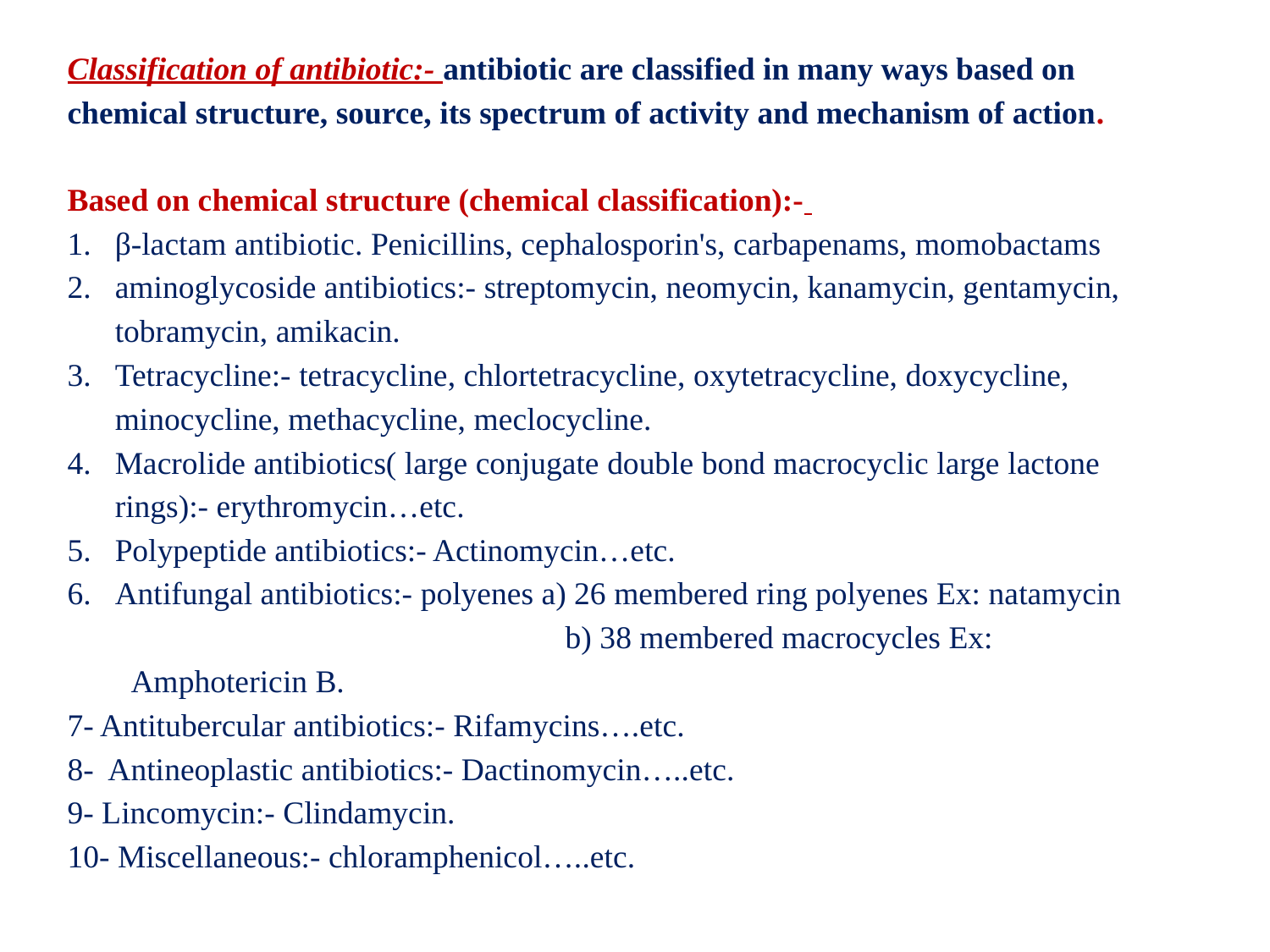

Classification of antibiotic:- antibiotic are classified in many ways based on chemical structure, source, its spectrum of activity and mechanism of action.

Based on chemical structure (chemical classification):-
β-lactam antibiotic. Penicillins, cephalosporin's, carbapenams, momobactams
aminoglycoside antibiotics:- streptomycin, neomycin, kanamycin, gentamycin, tobramycin, amikacin.
Tetracycline:- tetracycline, chlortetracycline, oxytetracycline, doxycycline, minocycline, methacycline, meclocycline.
Macrolide antibiotics( large conjugate double bond macrocyclic large lactone rings):- erythromycin…etc.
Polypeptide antibiotics:- Actinomycin…etc.
Antifungal antibiotics:- polyenes a) 26 membered ring polyenes Ex: natamycin
                                                      b) 38 membered macrocycles Ex: Amphotericin B.
7- Antitubercular antibiotics:- Rifamycins….etc.
8-  Antineoplastic antibiotics:- Dactinomycin…..etc.
9- Lincomycin:- Clindamycin.
10- Miscellaneous:- chloramphenicol…..etc.